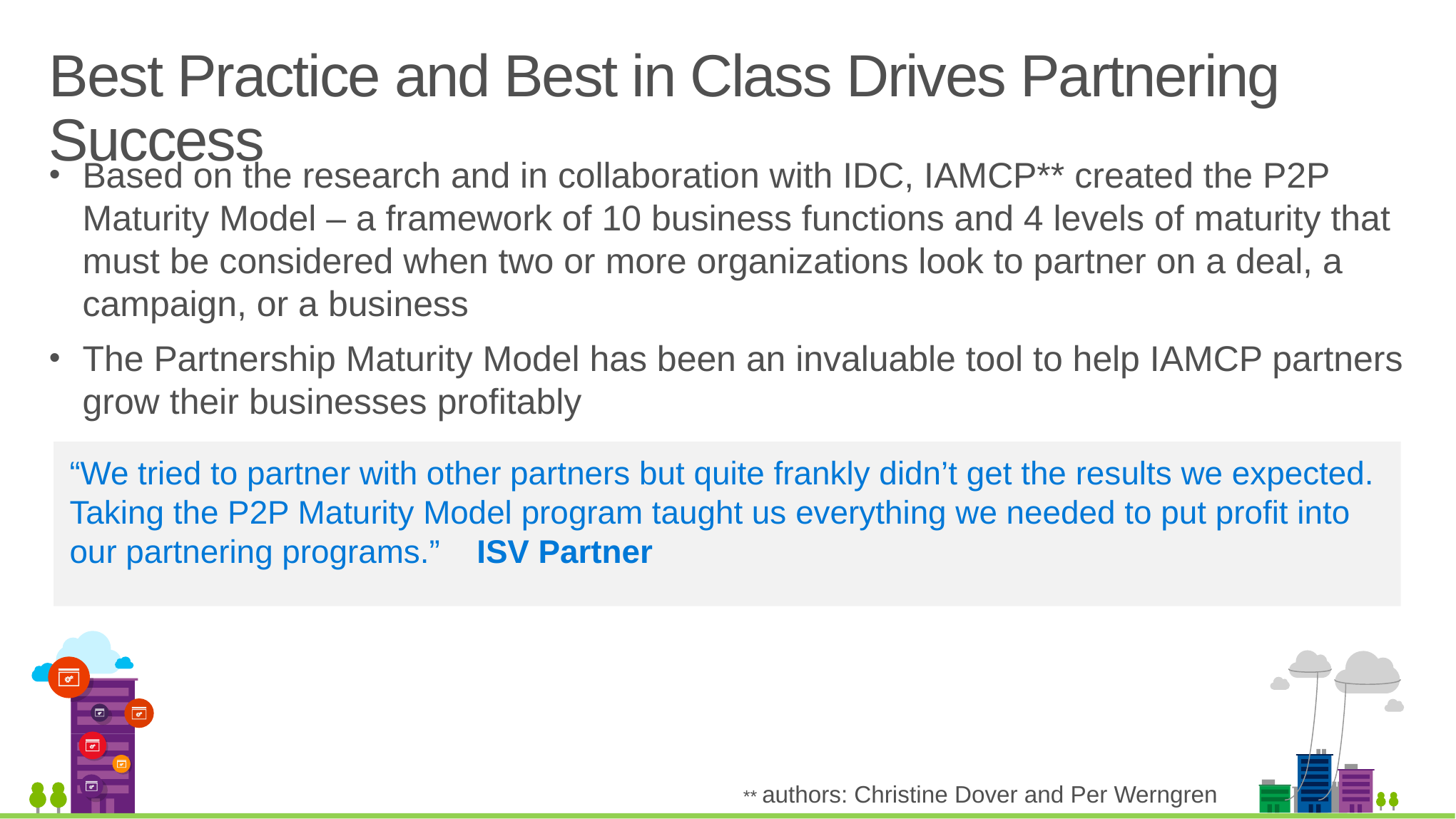

# Best Practice and Best in Class Drives Partnering Success
Based on the research and in collaboration with IDC, IAMCP** created the P2P Maturity Model – a framework of 10 business functions and 4 levels of maturity that must be considered when two or more organizations look to partner on a deal, a campaign, or a business
The Partnership Maturity Model has been an invaluable tool to help IAMCP partners grow their businesses profitably
“We tried to partner with other partners but quite frankly didn’t get the results we expected. Taking the P2P Maturity Model program taught us everything we needed to put profit into our partnering programs.”    ISV Partner

** authors: Christine Dover and Per Werngren